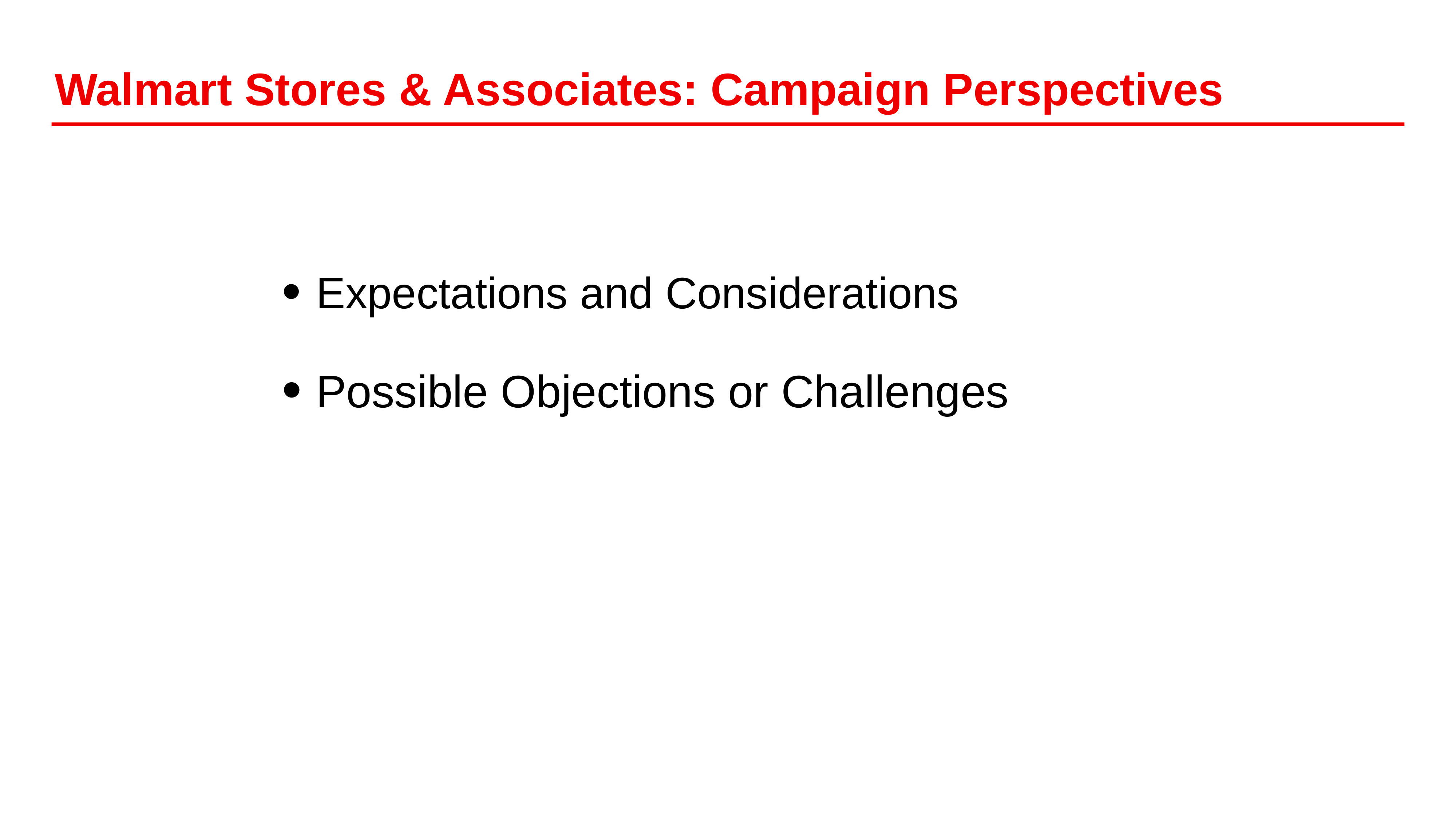

# Walmart Stores & Associates: Campaign Perspectives

Expectations and Considerations
Possible Objections or Challenges